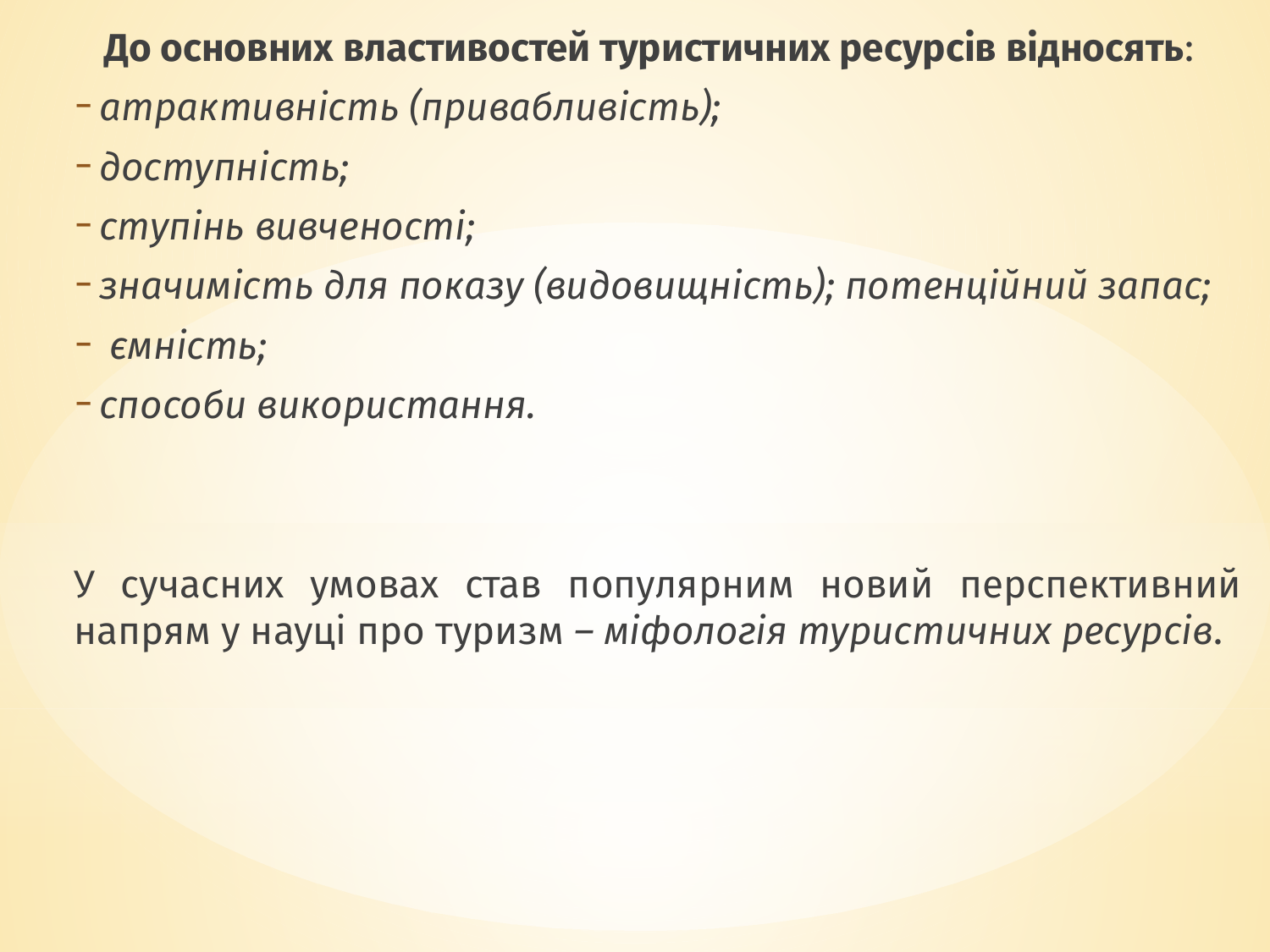

До основних властивостей туристичних ресурсів відносять:
атрактивність (привабливість);
доступність;
ступінь вивченості;
значимість для показу (видовищність); потенційний запас;
 ємність;
способи використання.

У сучасних умовах став популярним новий перспективний напрям у науці про туризм – міфологія туристичних ресурсів.